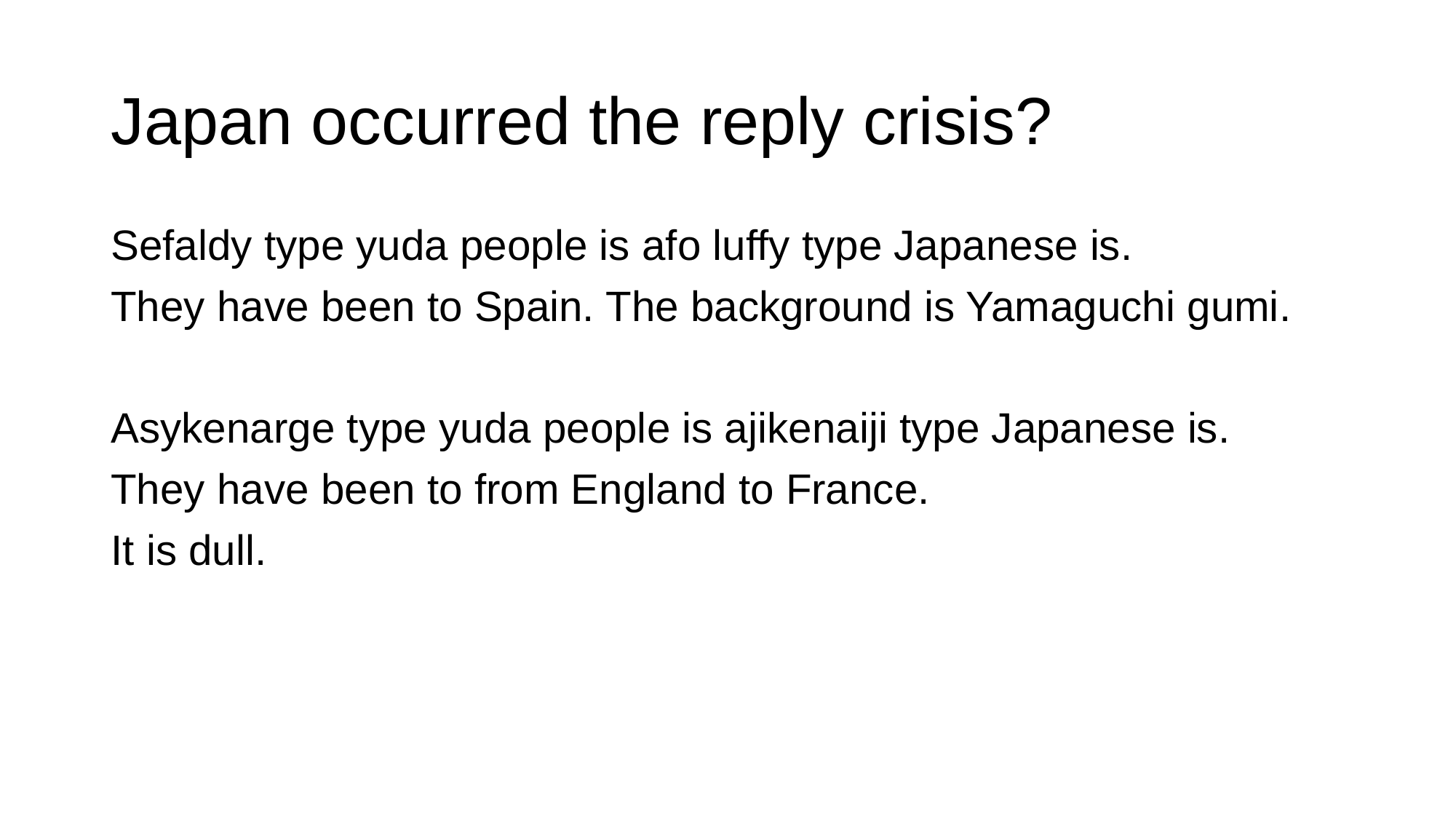

# Japan occurred the reply crisis?
Sefaldy type yuda people is afo luffy type Japanese is.
They have been to Spain. The background is Yamaguchi gumi.

Asykenarge type yuda people is ajikenaiji type Japanese is.
They have been to from England to France.
It is dull.